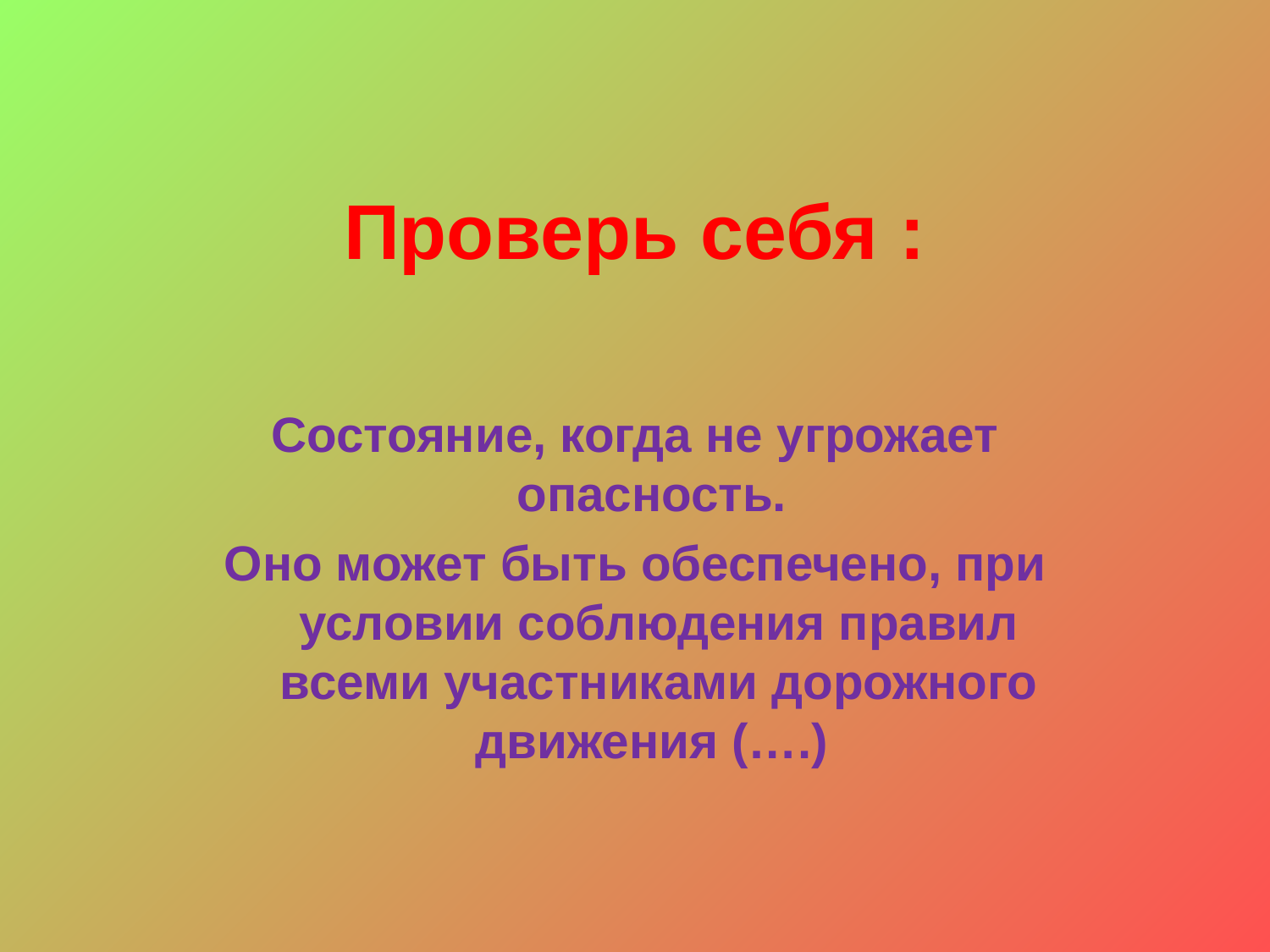

# Проверь себя :
Состояние, когда не угрожает опасность.
Оно может быть обеспечено, при условии соблюдения правил всеми участниками дорожного движения (….)